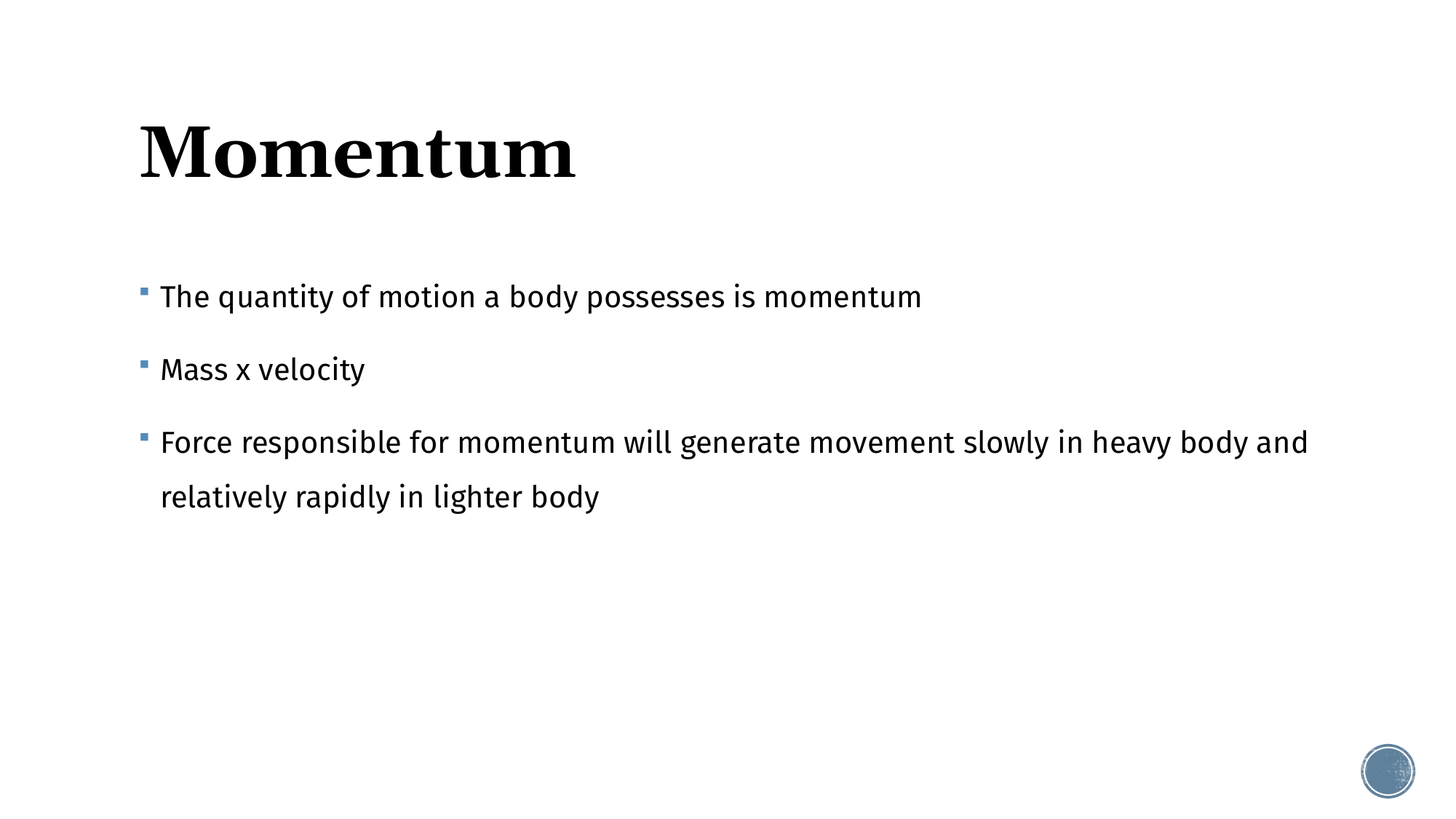

# Momentum
The quantity of motion a body possesses is momentum
Mass x velocity
Force responsible for momentum will generate movement slowly in heavy body and relatively rapidly in lighter body